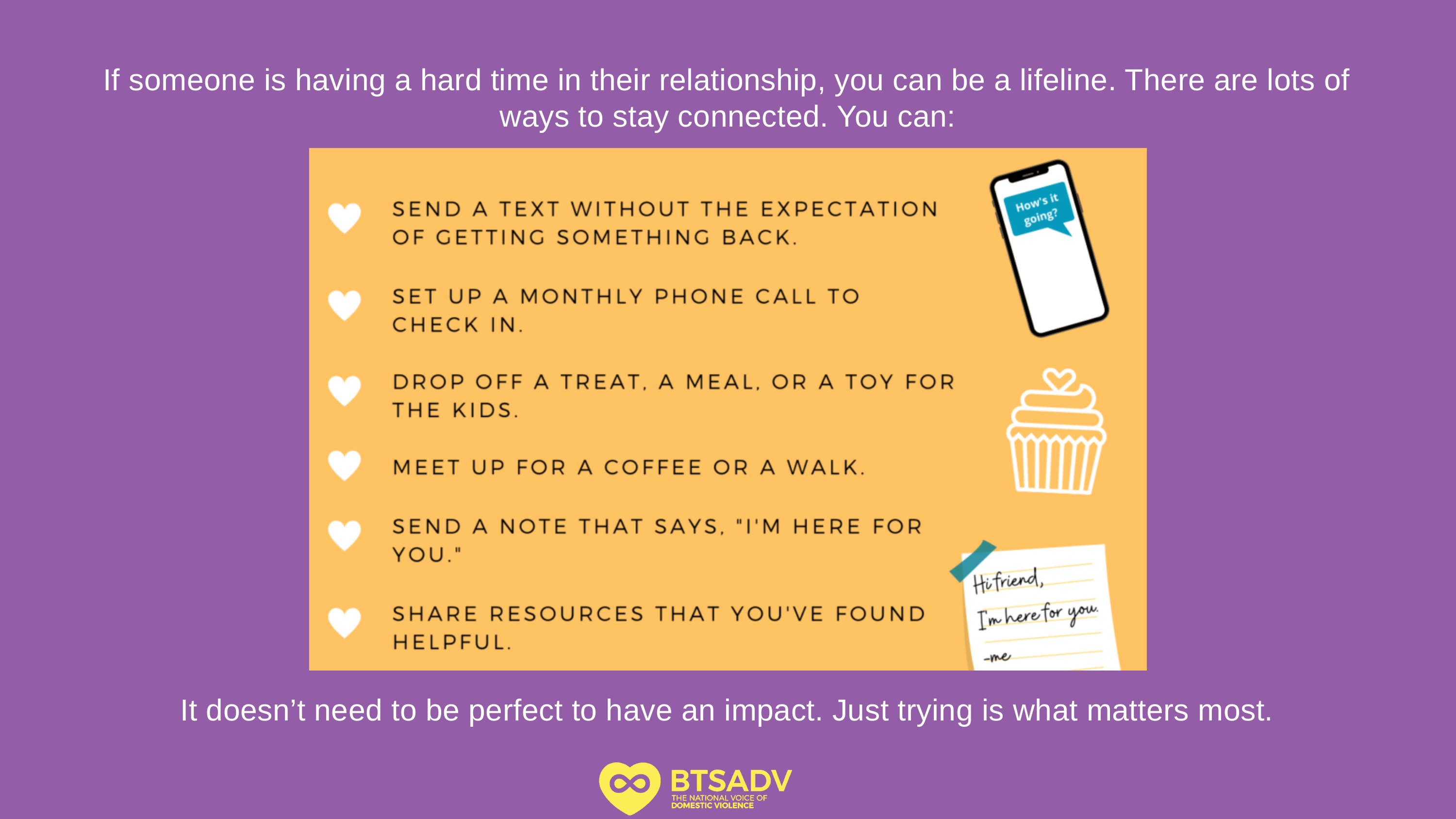

If someone is having a hard time in their relationship, you can be a lifeline. There are lots of ways to stay connected. You can:

It doesn’t need to be perfect to have an impact. Just trying is what matters most.